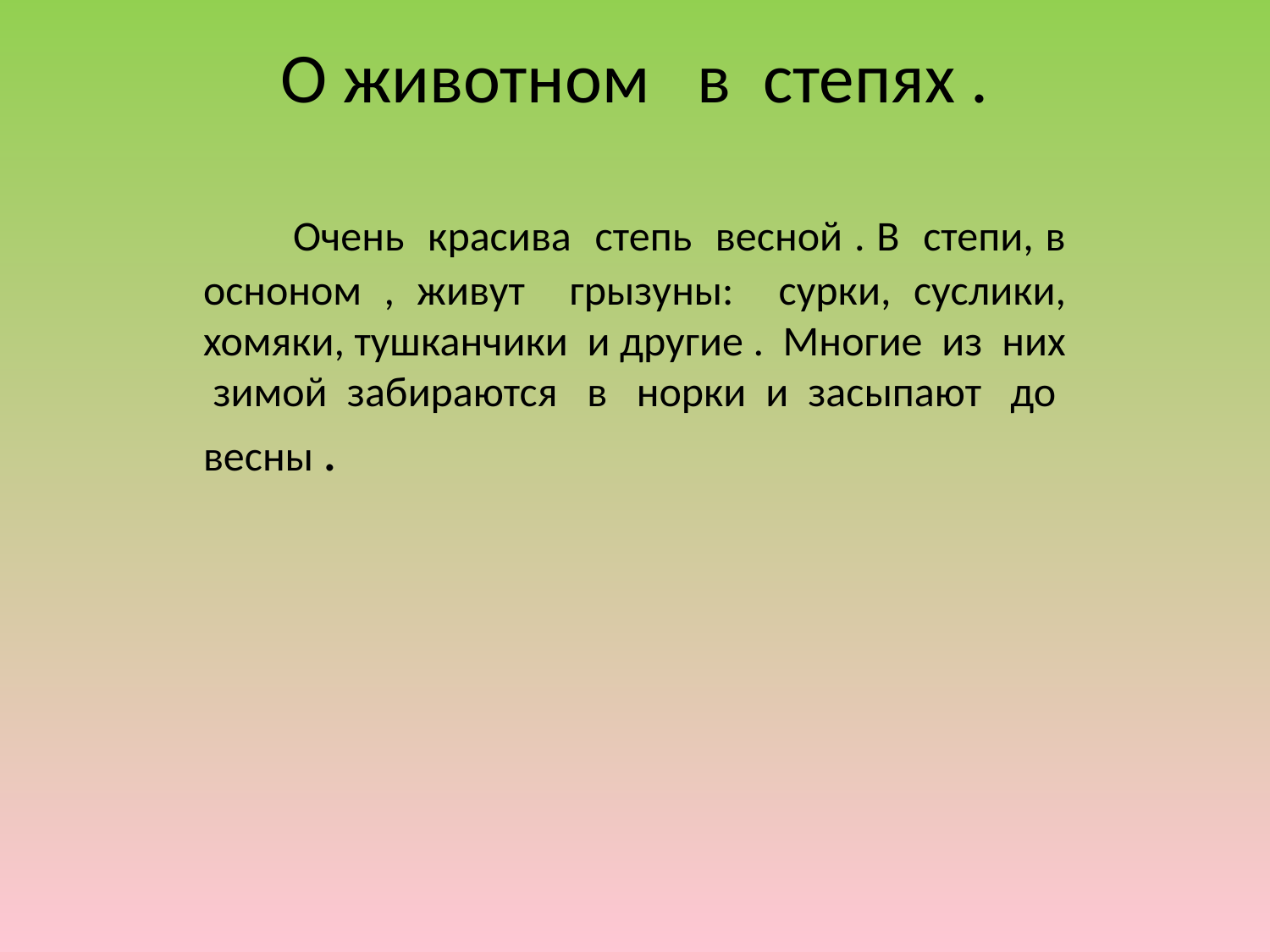

# О животном   в  степях .
      Очень  красива  степь  весной . В  степи, в осноном , живут  грызуны:  сурки, суслики, хомяки, тушканчики  и другие .  Многие  из  них  зимой  забираются   в   норки  и  засыпают   до  весны .